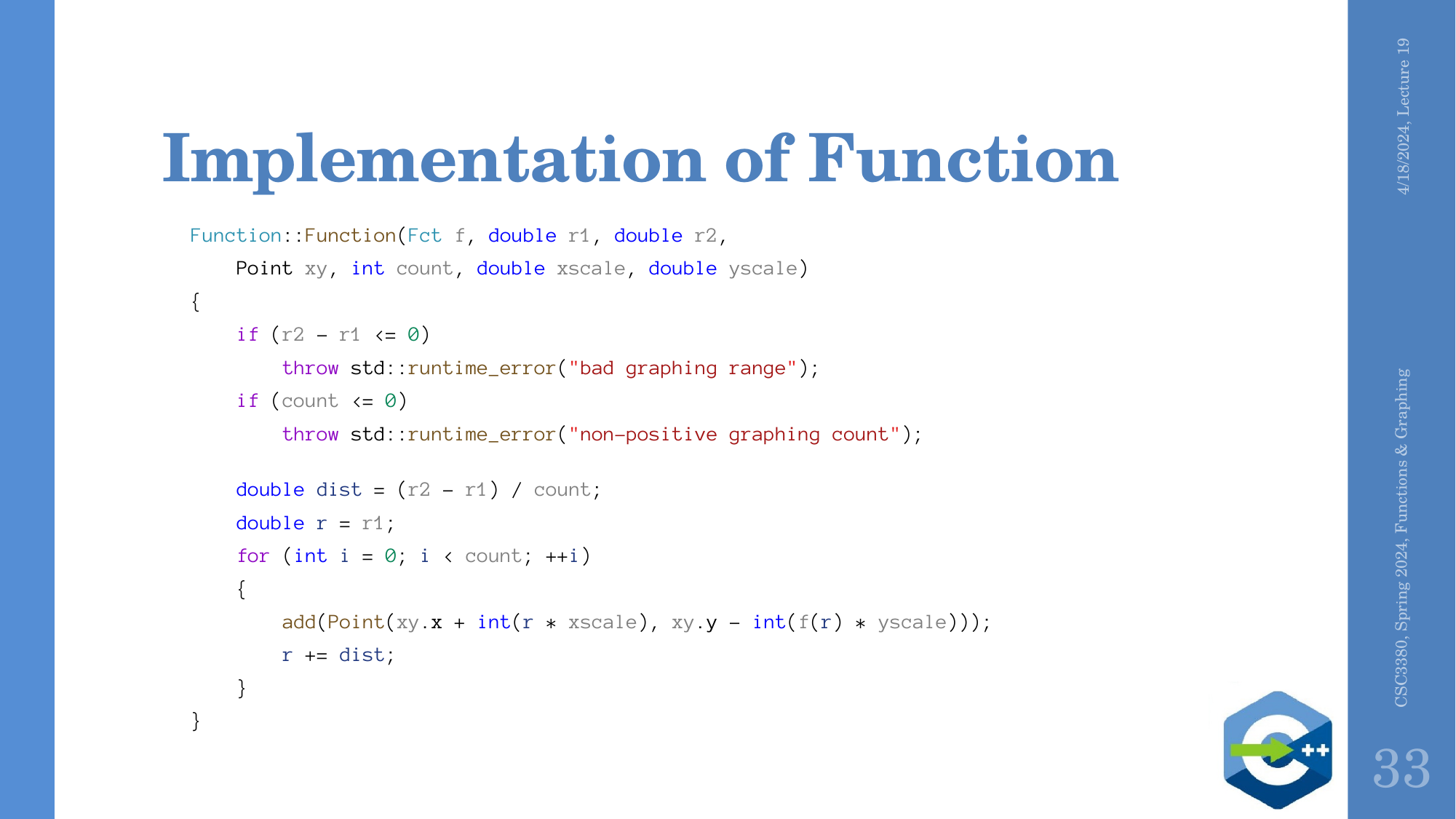

# Implementation of Function
4/18/2024, Lecture 19
Function::Function(Fct f, double r1, double r2,
    Point xy, int count, double xscale, double yscale)
{
    if (r2 - r1 <= 0)
        throw std::runtime_error("bad graphing range");
    if (count <= 0)
        throw std::runtime_error("non-positive graphing count");
    double dist = (r2 - r1) / count;
    double r = r1;
    for (int i = 0; i < count; ++i)
    {
        add(Point(xy.x + int(r * xscale), xy.y - int(f(r) * yscale)));
        r += dist;
    }
}
CSC3380, Spring 2024, Functions & Graphing
33